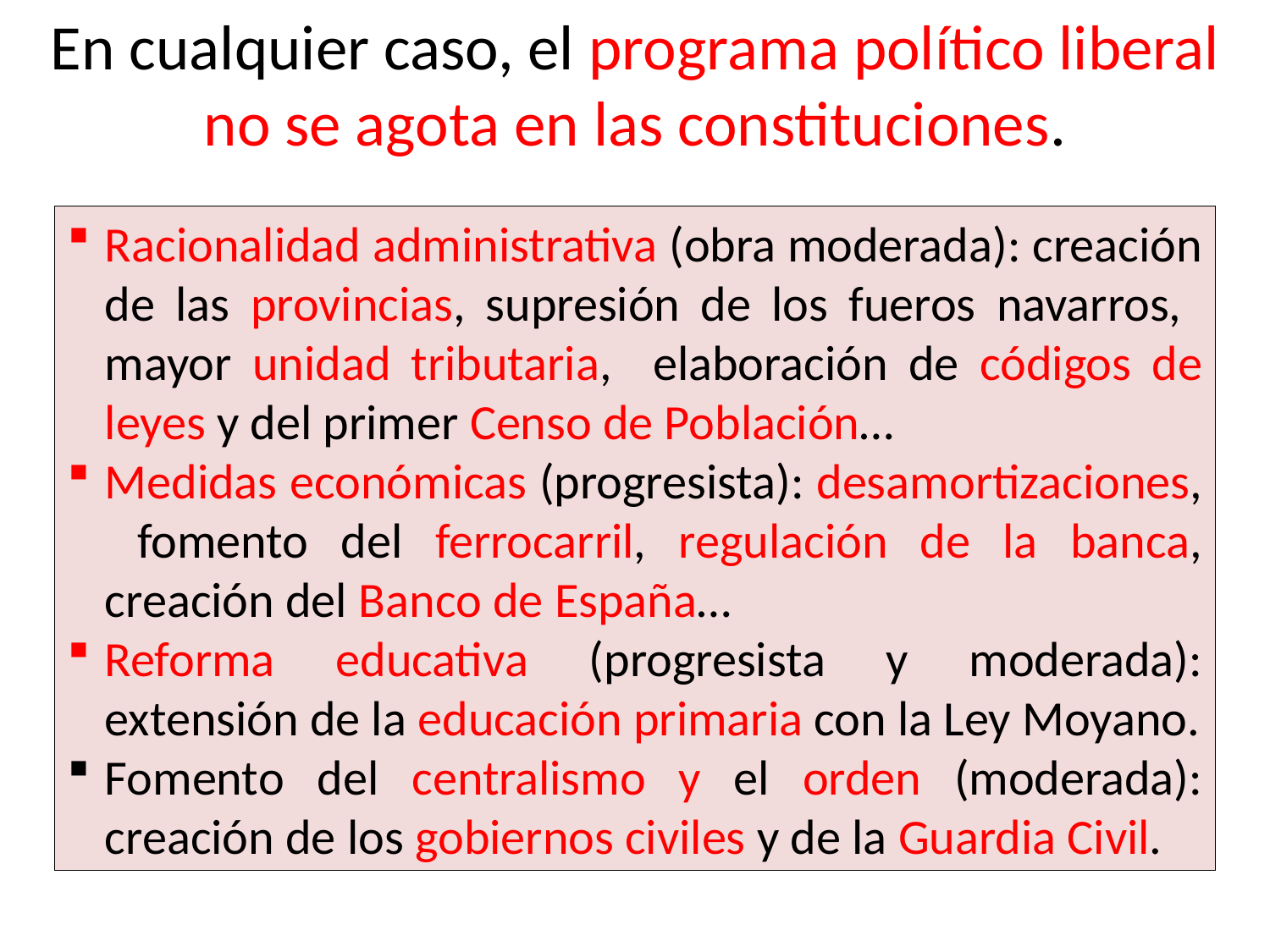

En cualquier caso, el programa político liberal no se agota en las constituciones.
Racionalidad administrativa (obra moderada): creación de las provincias, supresión de los fueros navarros,  mayor unidad tributaria,  elaboración de códigos de leyes y del primer Censo de Población…
Medidas económicas (progresista): desamortizaciones,  fomento del ferrocarril, regulación de la banca, creación del Banco de España…
Reforma educativa (progresista y moderada): extensión de la educación primaria con la Ley Moyano.
Fomento del centralismo y el orden (moderada): creación de los gobiernos civiles y de la Guardia Civil.